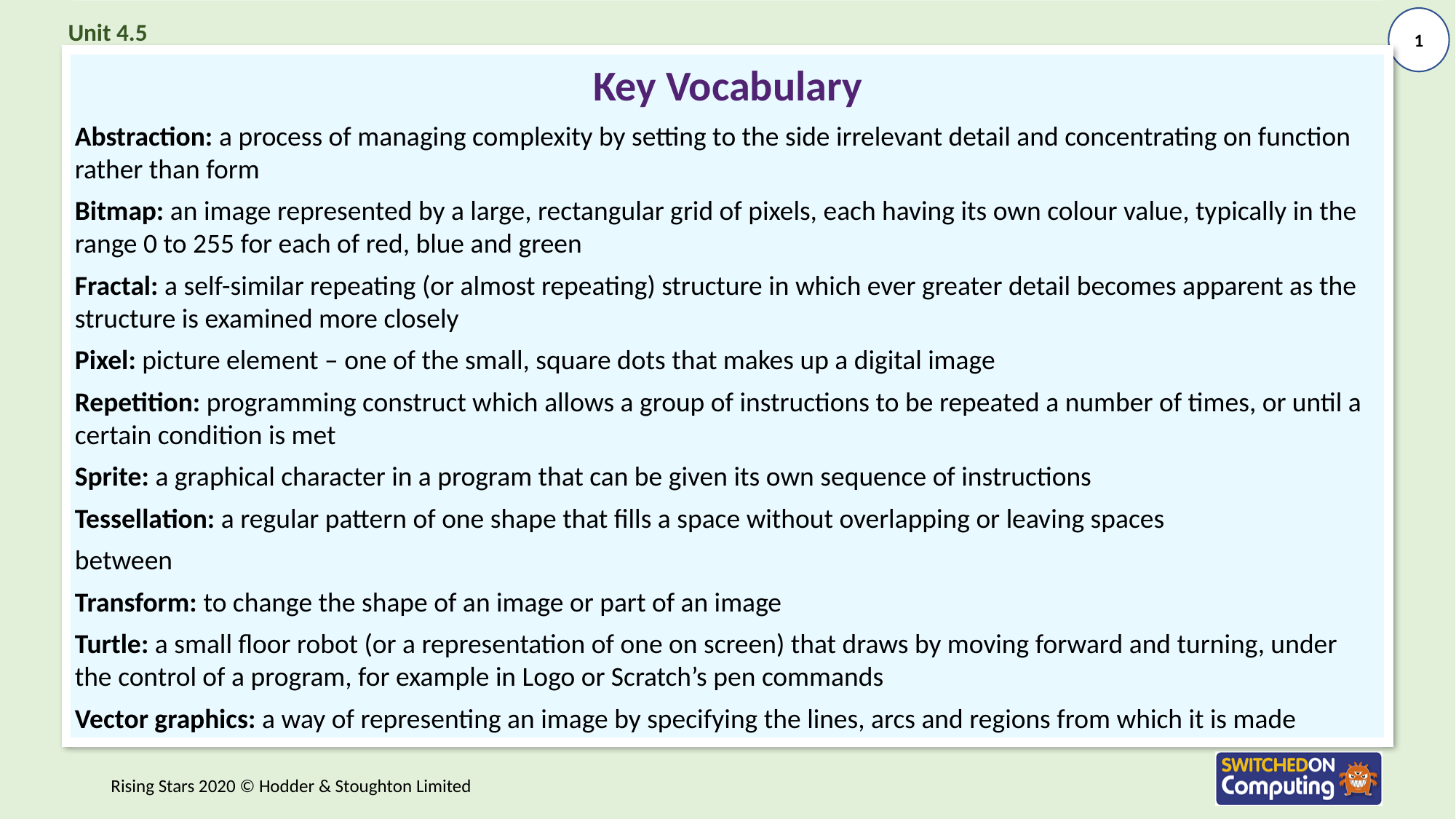

Key Vocabulary
Abstraction: a process of managing complexity by setting to the side irrelevant detail and concentrating on function rather than form
Bitmap: an image represented by a large, rectangular grid of pixels, each having its own colour value, typically in the range 0 to 255 for each of red, blue and green
Fractal: a self-similar repeating (or almost repeating) structure in which ever greater detail becomes apparent as the structure is examined more closely
Pixel: picture element – one of the small, square dots that makes up a digital image
Repetition: programming construct which allows a group of instructions to be repeated a number of times, or until a certain condition is met
Sprite: a graphical character in a program that can be given its own sequence of instructions
Tessellation: a regular pattern of one shape that fills a space without overlapping or leaving spaces
between
Transform: to change the shape of an image or part of an image
Turtle: a small floor robot (or a representation of one on screen) that draws by moving forward and turning, under the control of a program, for example in Logo or Scratch’s pen commands
Vector graphics: a way of representing an image by specifying the lines, arcs and regions from which it is made
Rising Stars 2020 © Hodder & Stoughton Limited